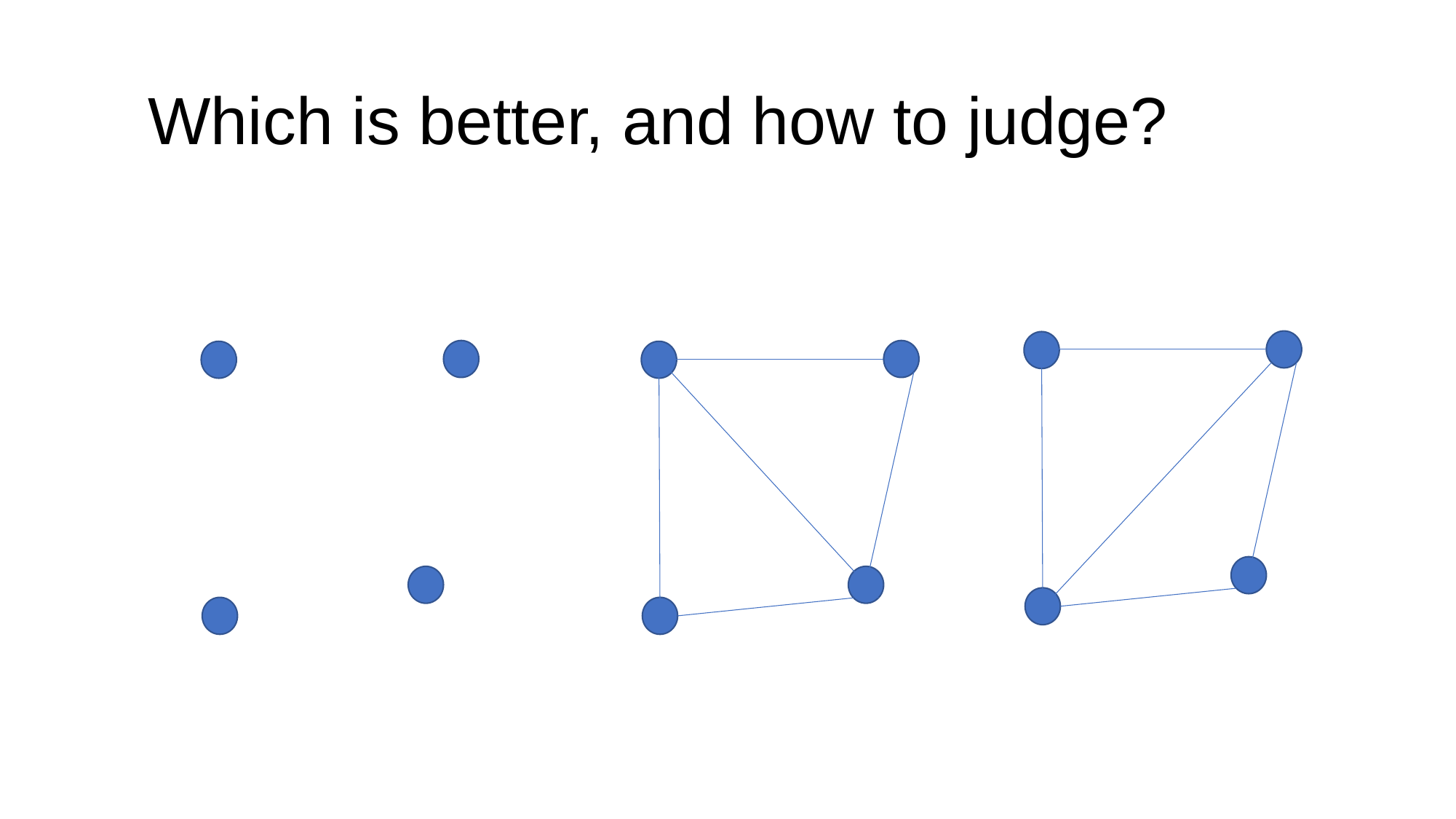

# Which is better, and how to judge?